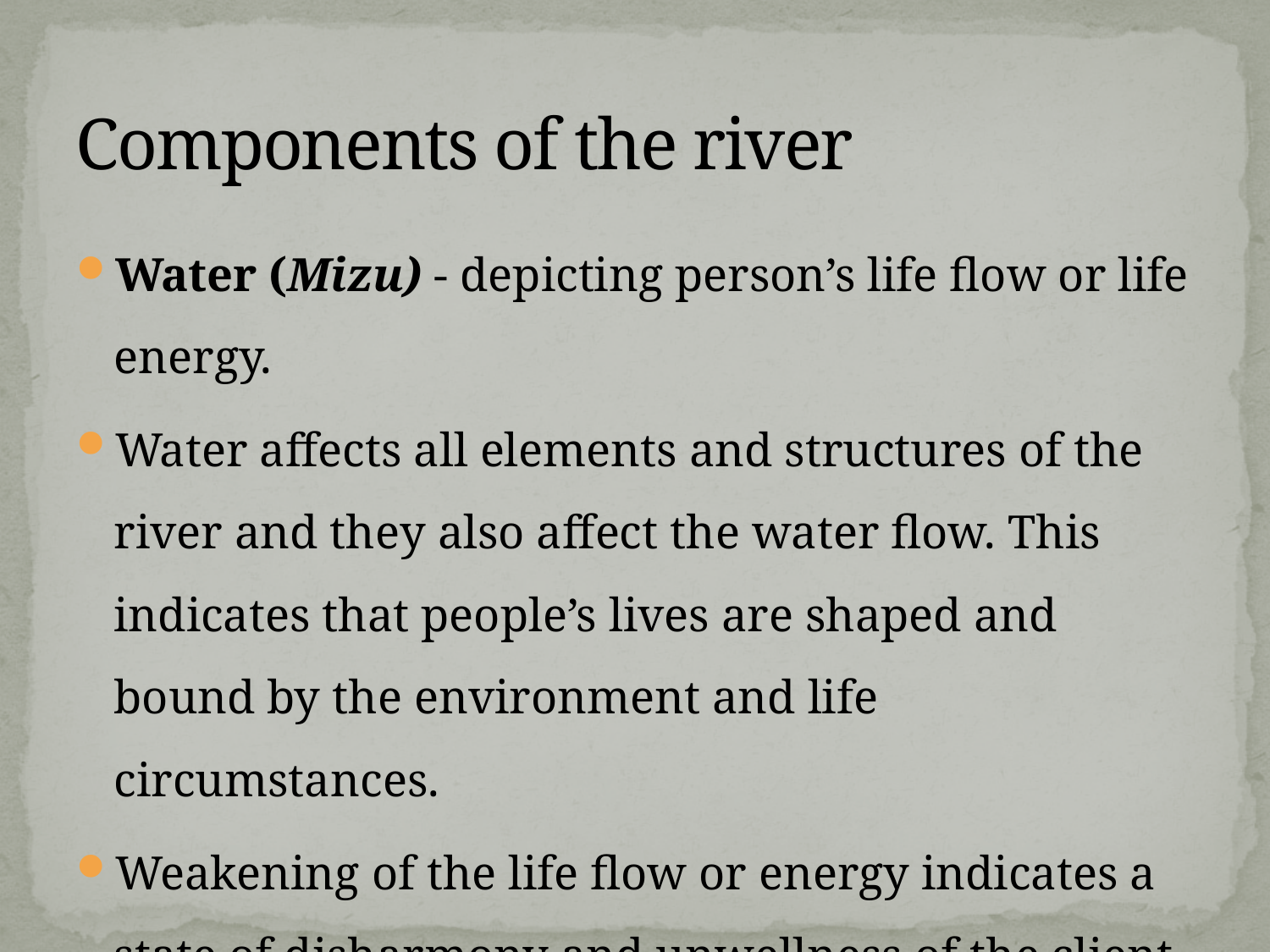

# Components of the river
Water (Mizu) - depicting person’s life flow or life energy.
Water affects all elements and structures of the river and they also affect the water flow. This indicates that people’s lives are shaped and bound by the environment and life circumstances.
Weakening of the life flow or energy indicates a state of disharmony and unwellness of the client.